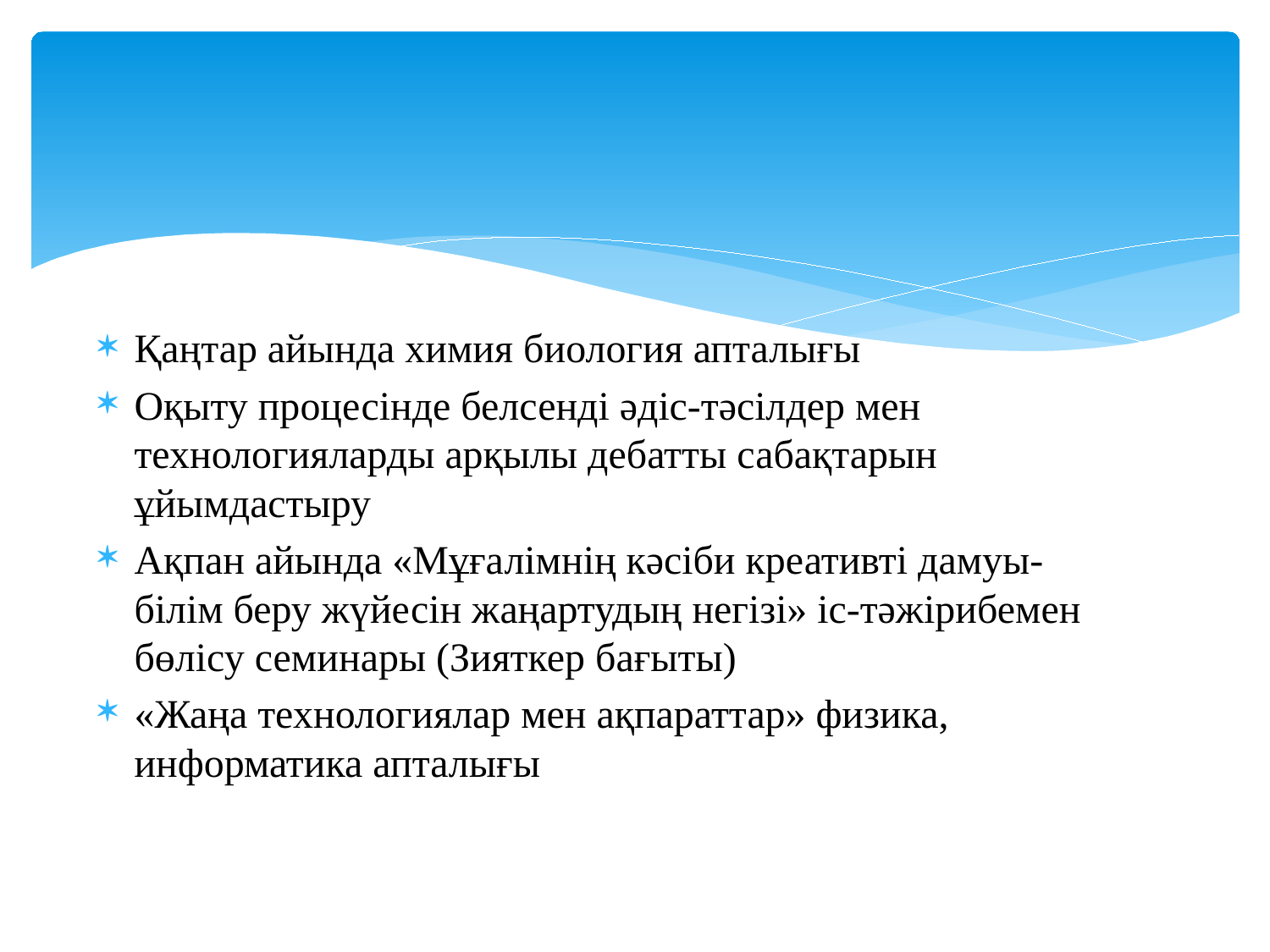

Қаңтар айында химия биология апталығы
Оқыту процесінде белсенді әдіс-тәсілдер мен технологияларды арқылы дебатты сабақтарын ұйымдастыру
Ақпан айында «Мұғалімнің кәсіби креативті дамуы-білім беру жүйесін жаңартудың негізі» іс-тәжірибемен бөлісу семинары (Зияткер бағыты)
«Жаңа технологиялар мен ақпараттар» физика, информатика апталығы